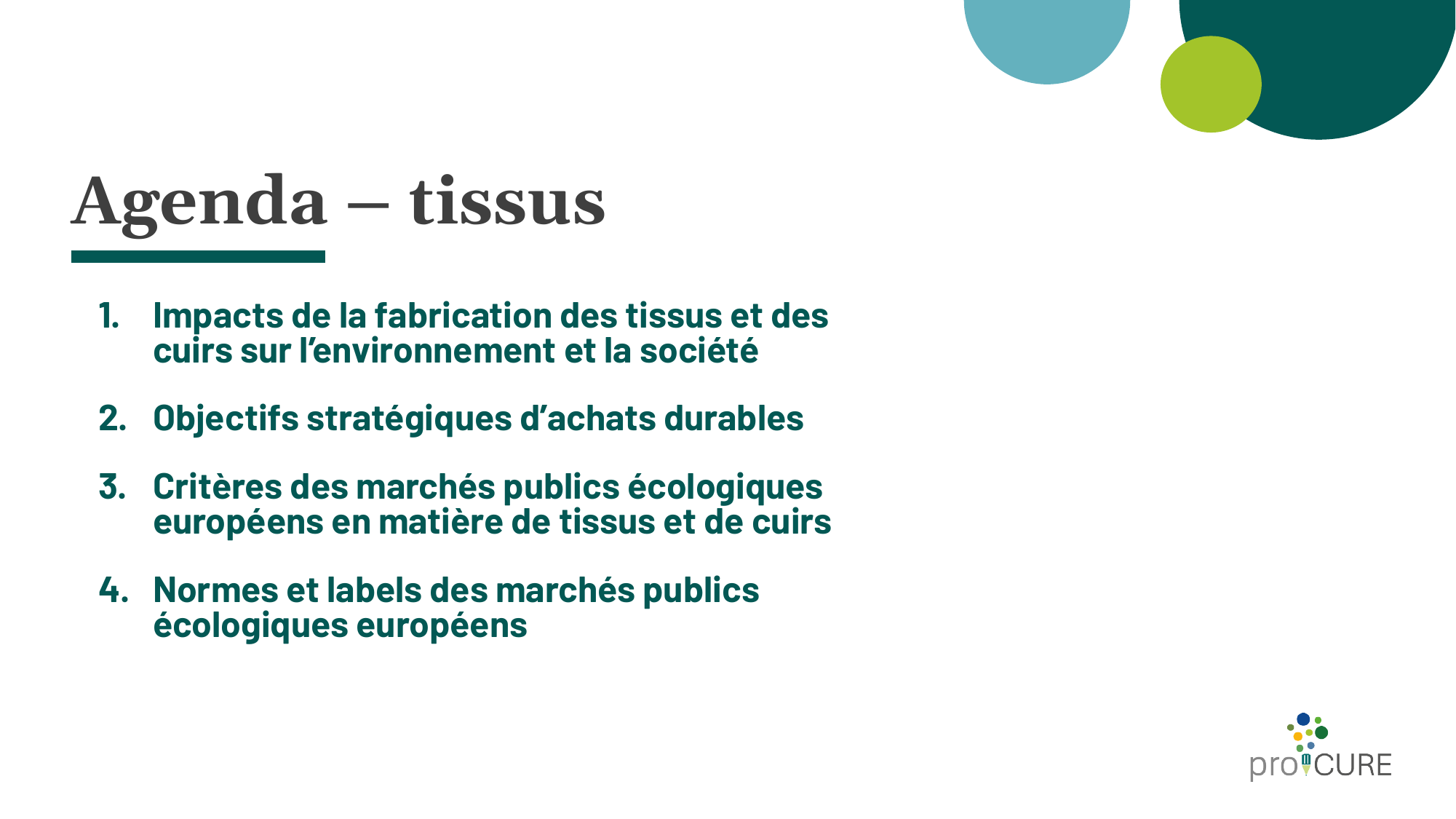

# Agenda – tissus
Impacts de la fabrication des tissus et des cuirs sur l’environnement et la société
Objectifs stratégiques d’achats durables
Critères des marchés publics écologiques européens en matière de tissus et de cuirs
Normes et labels des marchés publics écologiques européens